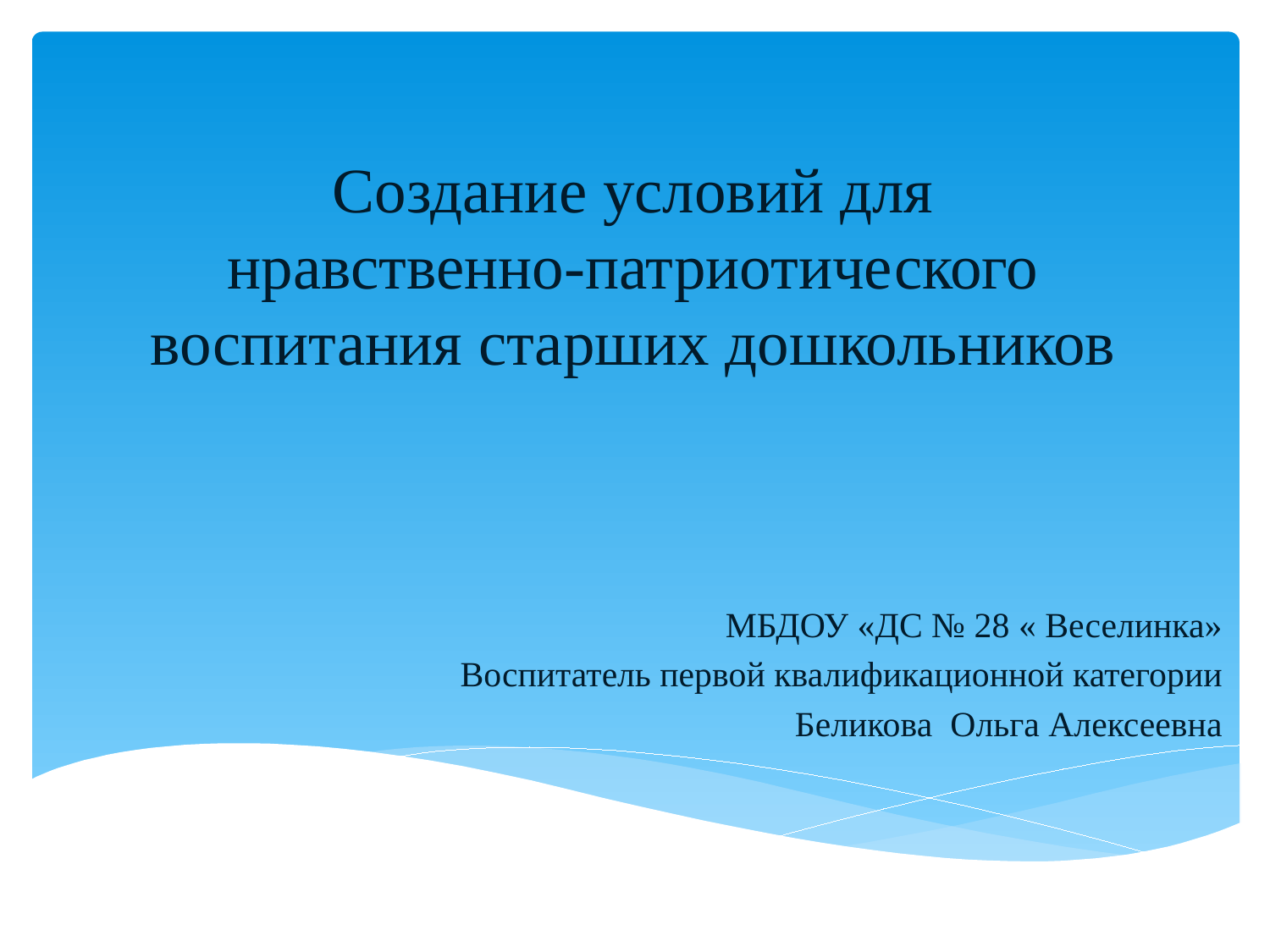

# Создание условий для нравственно-патриотического воспитания старших дошкольников
МБДОУ «ДС № 28 « Веселинка»
Воспитатель первой квалификационной категории
Беликова  Ольга Алексеевна